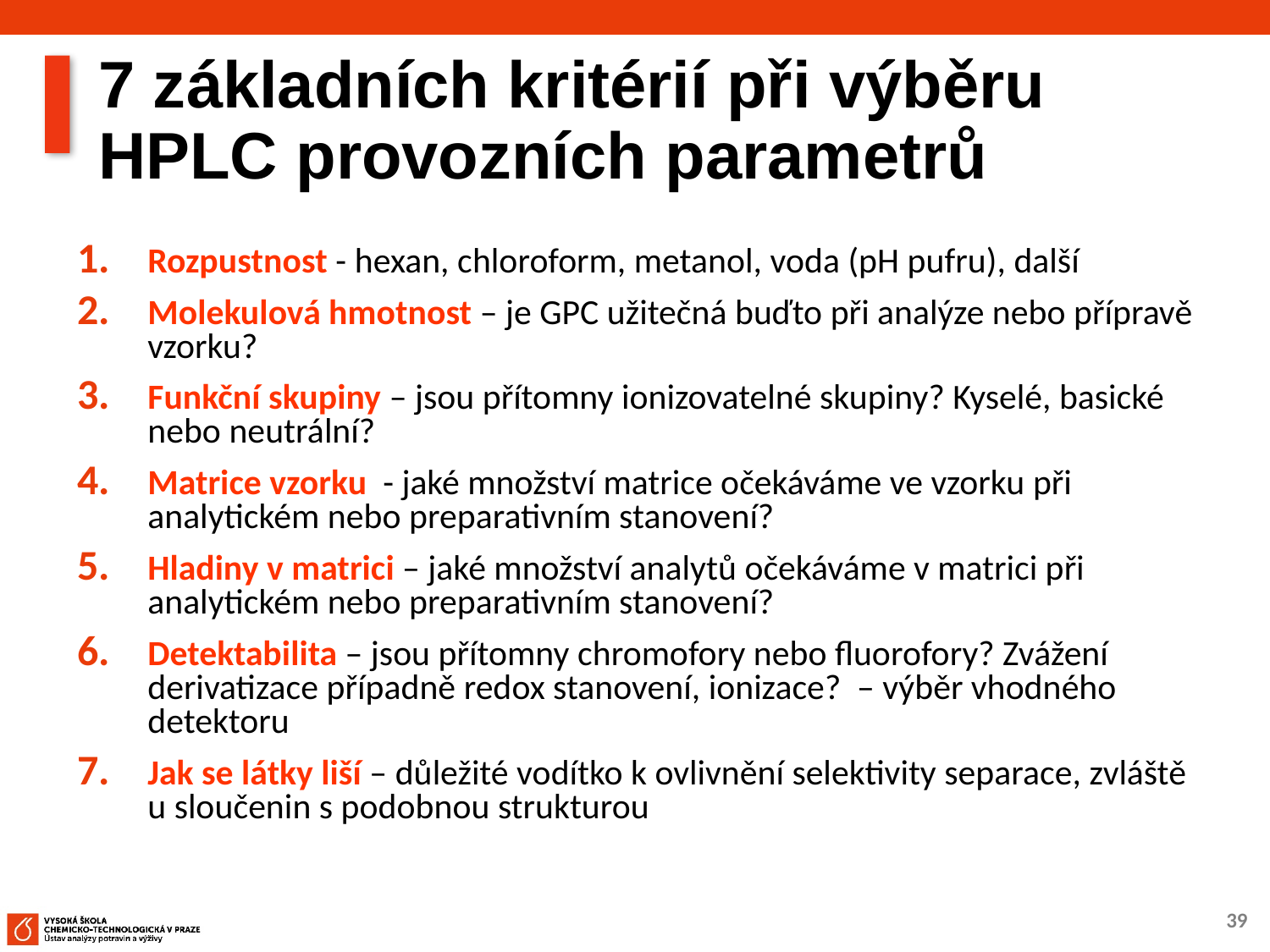

# 7 základních kritérií při výběru HPLC provozních parametrů
Rozpustnost - hexan, chloroform, metanol, voda (pH pufru), další
Molekulová hmotnost – je GPC užitečná buďto při analýze nebo přípravě vzorku?
Funkční skupiny – jsou přítomny ionizovatelné skupiny? Kyselé, basické nebo neutrální?
Matrice vzorku  - jaké množství matrice očekáváme ve vzorku při analytickém nebo preparativním stanovení?
Hladiny v matrici – jaké množství analytů očekáváme v matrici při analytickém nebo preparativním stanovení?
Detektabilita – jsou přítomny chromofory nebo fluorofory? Zvážení derivatizace případně redox stanovení, ionizace?  – výběr vhodného detektoru
Jak se látky liší – důležité vodítko k ovlivnění selektivity separace, zvláště u sloučenin s podobnou strukturou